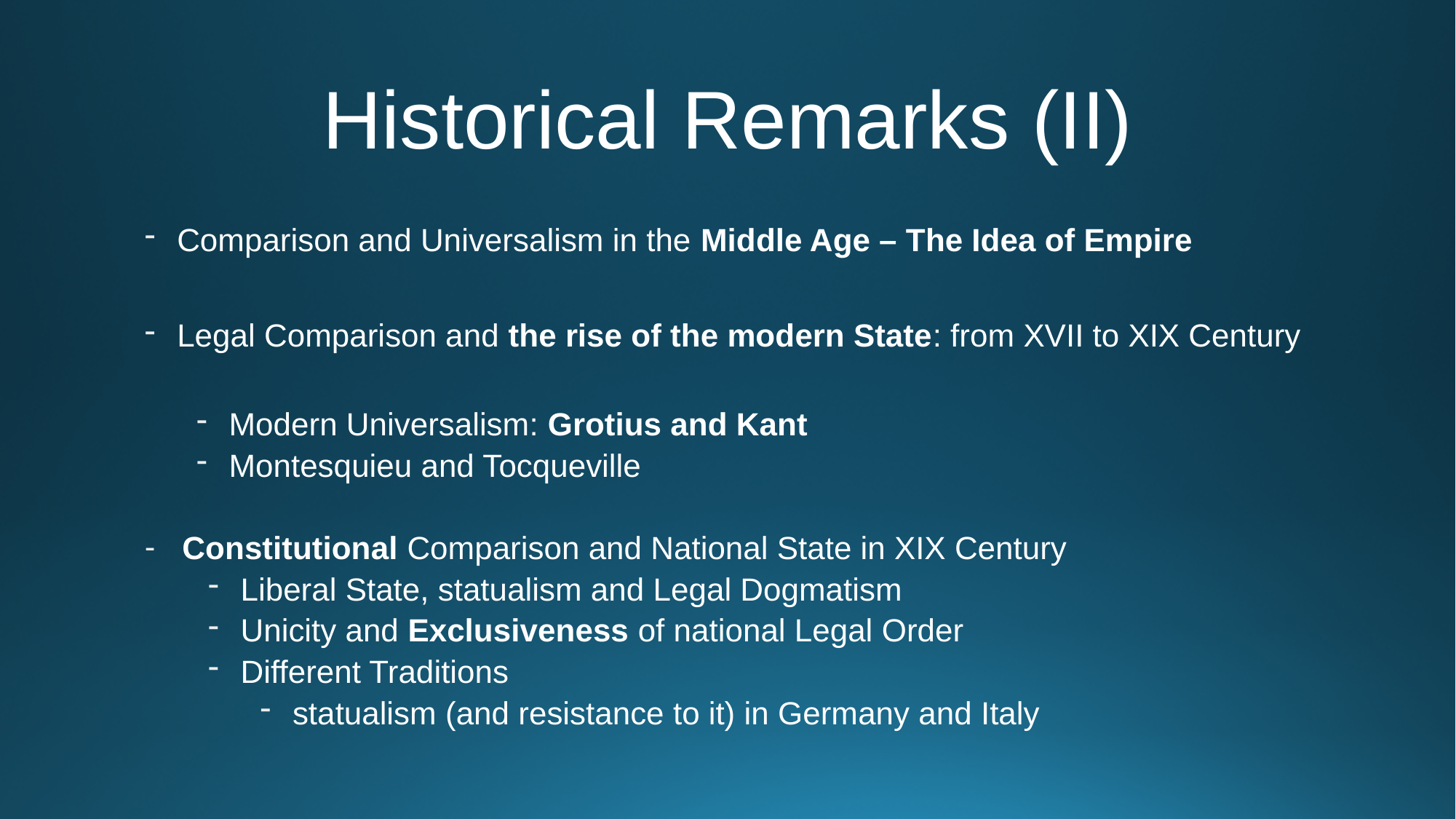

# Historical Remarks (II)
Comparison and Universalism in the Middle Age – The Idea of Empire

Legal Comparison and the rise of the modern State: from XVII to XIX Century

Modern Universalism: Grotius and Kant
Montesquieu and Tocqueville

Constitutional Comparison and National State in XIX Century
Liberal State, statualism and Legal Dogmatism
Unicity and Exclusiveness of national Legal Order
Different Traditions
statualism (and resistance to it) in Germany and Italy